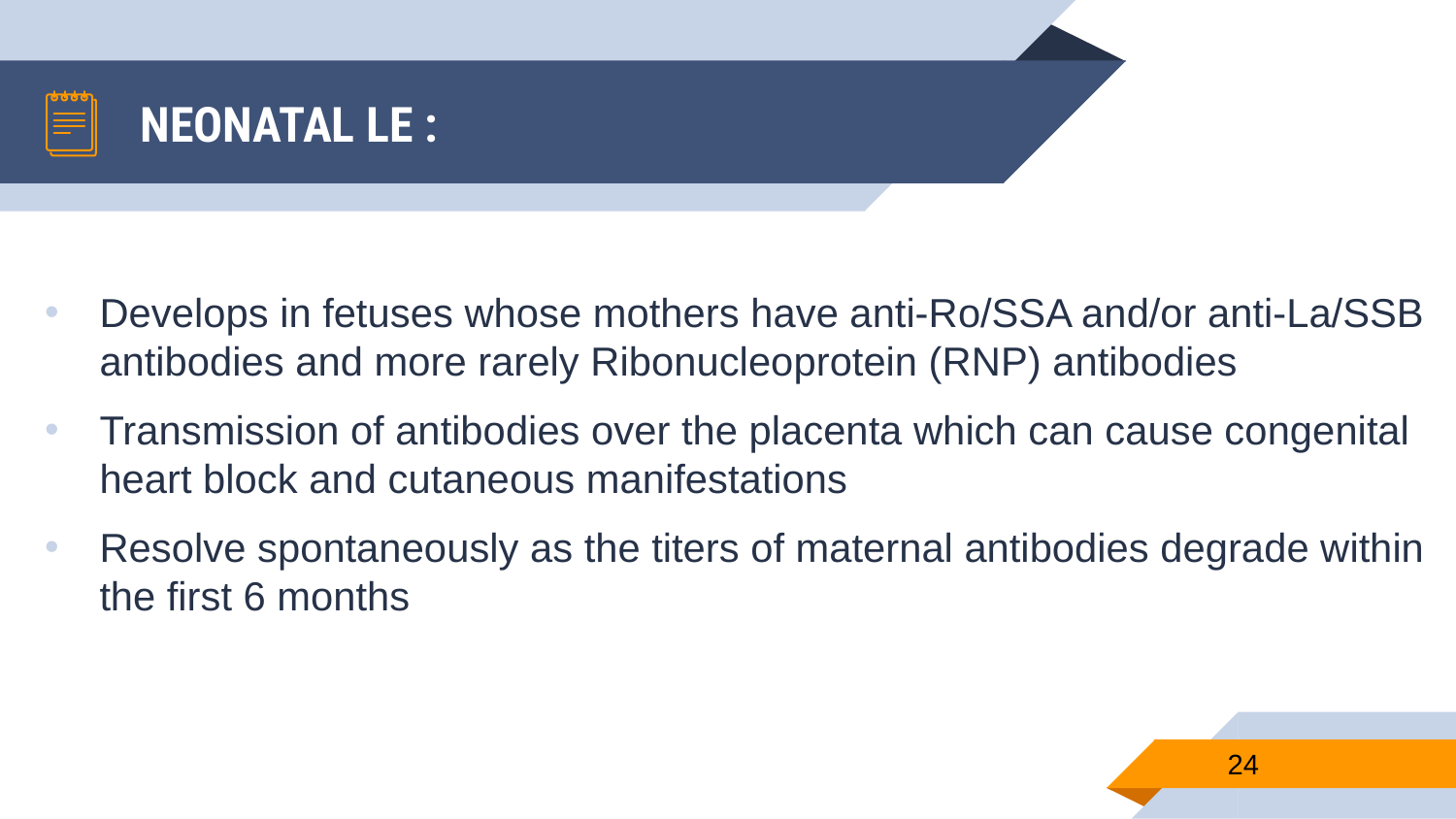

# NEONATAL LE :

Develops in fetuses whose mothers have anti-Ro/SSA and/or anti-La/SSB antibodies and more rarely Ribonucleoprotein (RNP) antibodies
Transmission of antibodies over the placenta which can cause congenital heart block and cutaneous manifestations
Resolve spontaneously as the titers of maternal antibodies degrade within the first 6 months

24